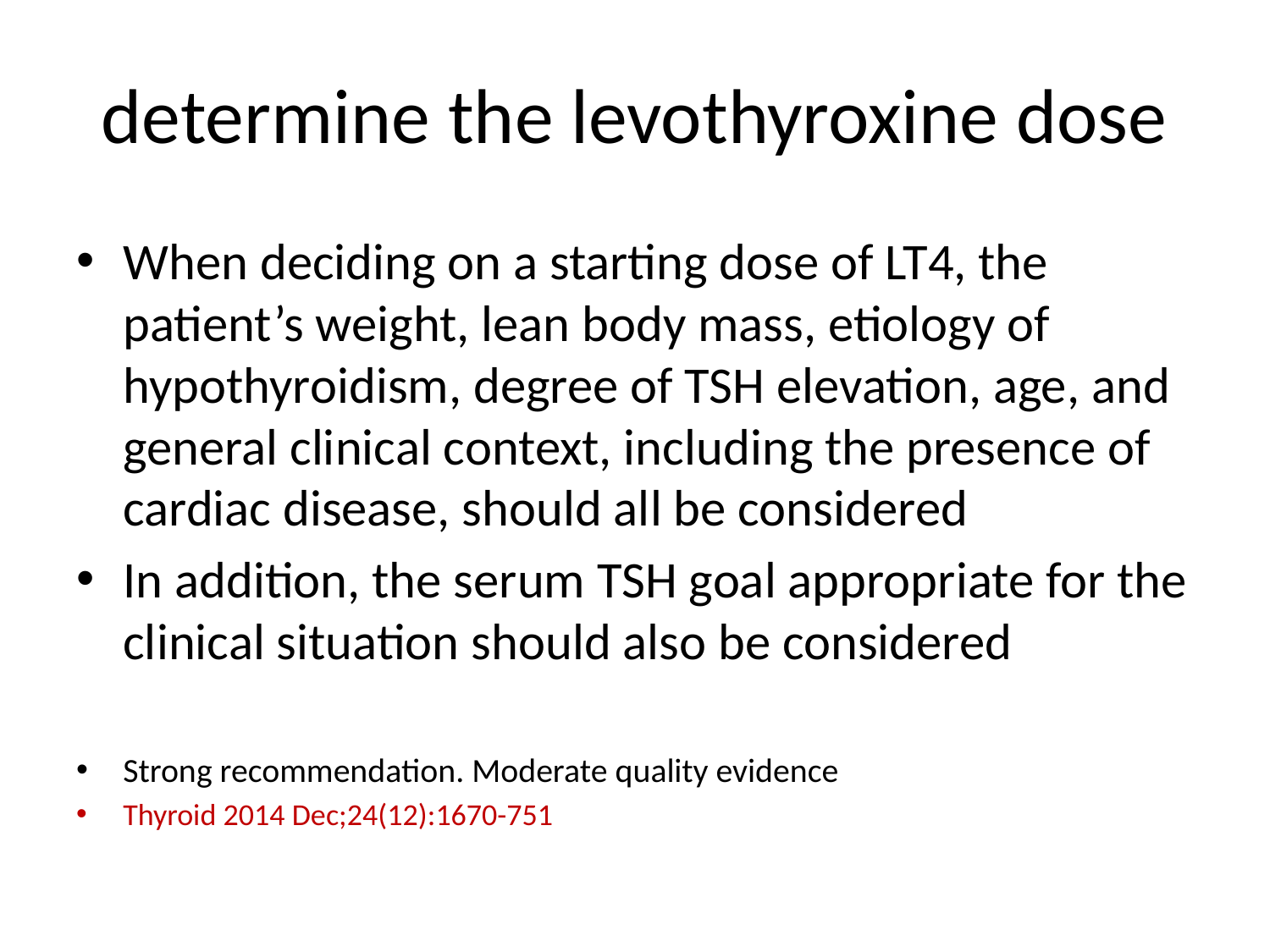

# determine the levothyroxine dose
When deciding on a starting dose of LT4, the patient’s weight, lean body mass, etiology of hypothyroidism, degree of TSH elevation, age, and general clinical context, including the presence of cardiac disease, should all be considered
In addition, the serum TSH goal appropriate for the clinical situation should also be considered

Strong recommendation. Moderate quality evidence
Thyroid 2014 Dec;24(12):1670-751